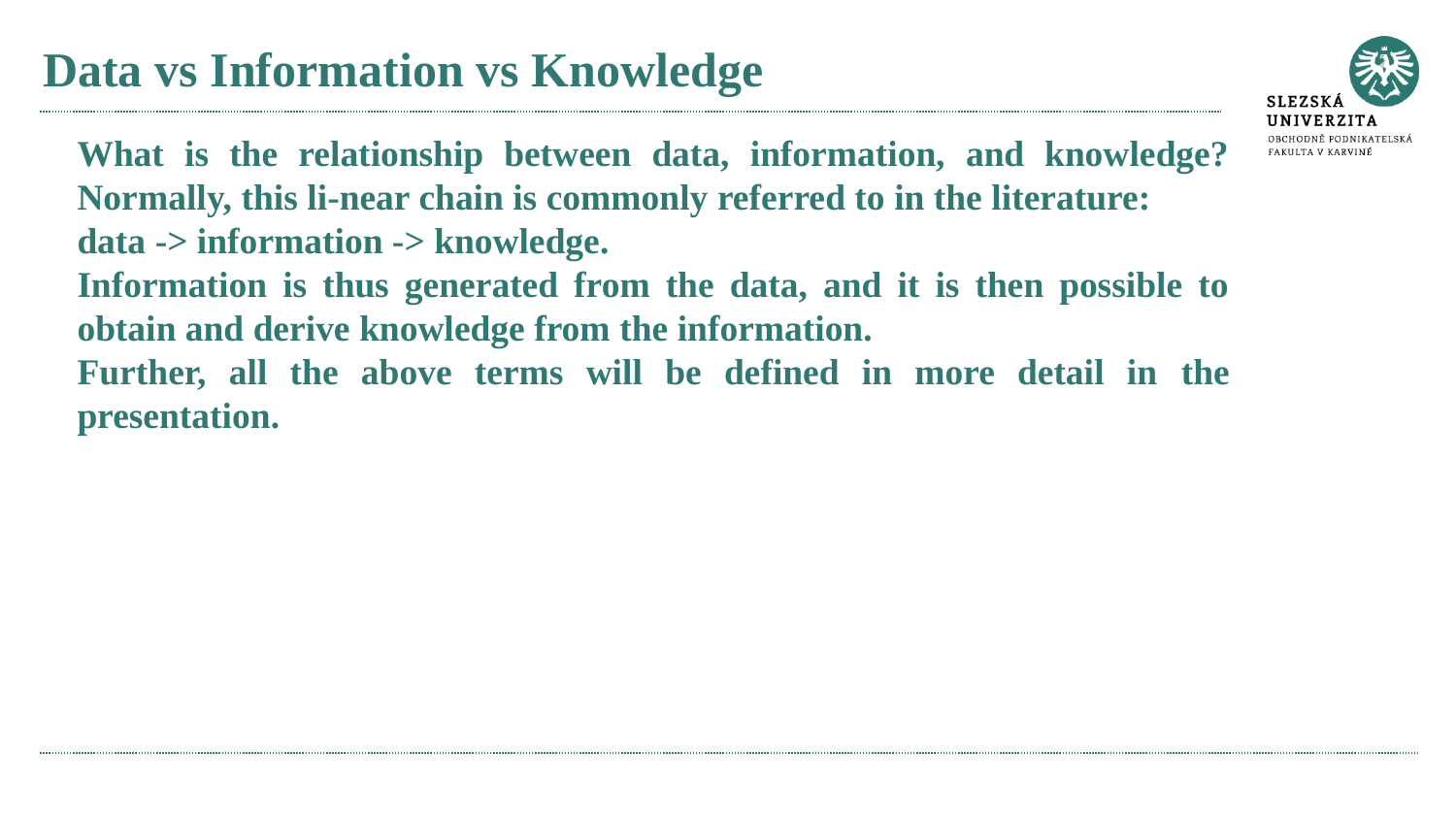

# Data vs Information vs Knowledge
What is the relationship between data, information, and knowledge? Normally, this li-near chain is commonly referred to in the literature:
data -> information -> knowledge.
Information is thus generated from the data, and it is then possible to obtain and derive knowledge from the information.
Further, all the above terms will be defined in more detail in the presentation.